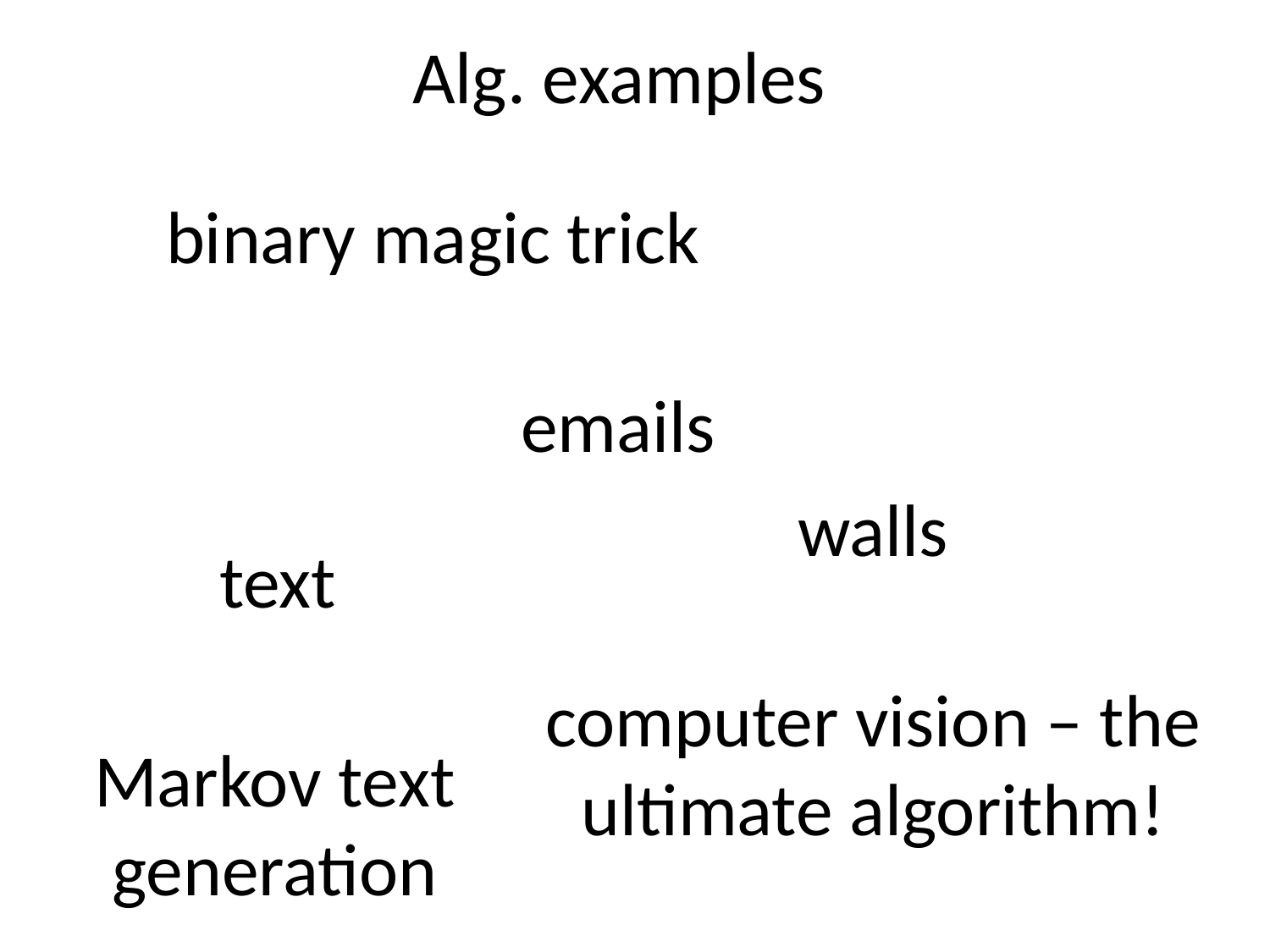

Alg. examples
binary magic trick
emails
walls
text
computer vision – the ultimate algorithm!
Markov text generation